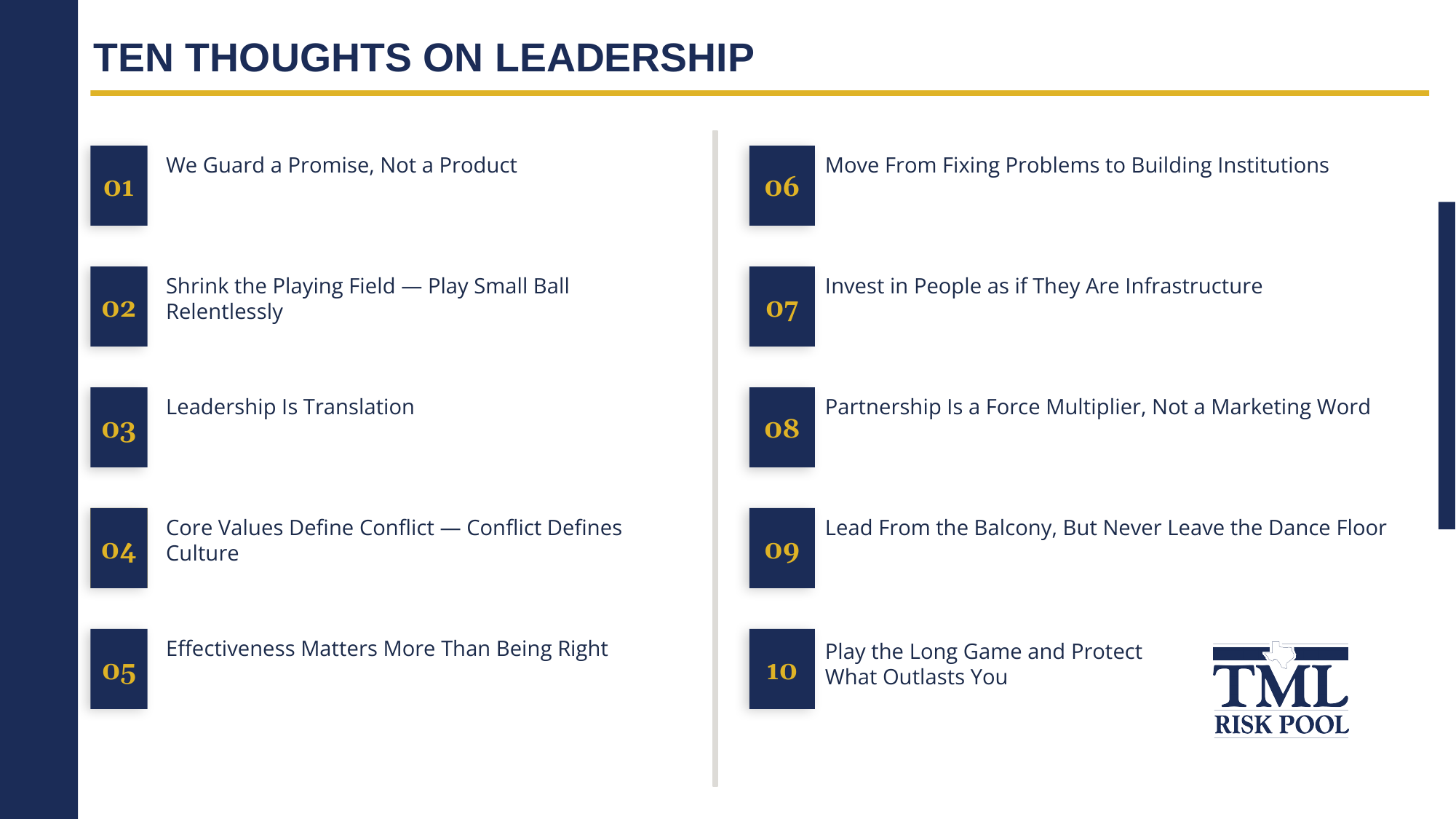

TEN THOUGHTS ON LEADERSHIP

01

06
We Guard a Promise, Not a Product
Move From Fixing Problems to Building Institutions

02

07
Shrink the Playing Field — Play Small Ball Relentlessly
Invest in People as if They Are Infrastructure

03

08
Leadership Is Translation
Partnership Is a Force Multiplier, Not a Marketing Word

04

09
Core Values Define Conflict — Conflict Defines Culture
Lead From the Balcony, But Never Leave the Dance Floor

05

10
Effectiveness Matters More Than Being Right
Play the Long Game and Protect What Outlasts You